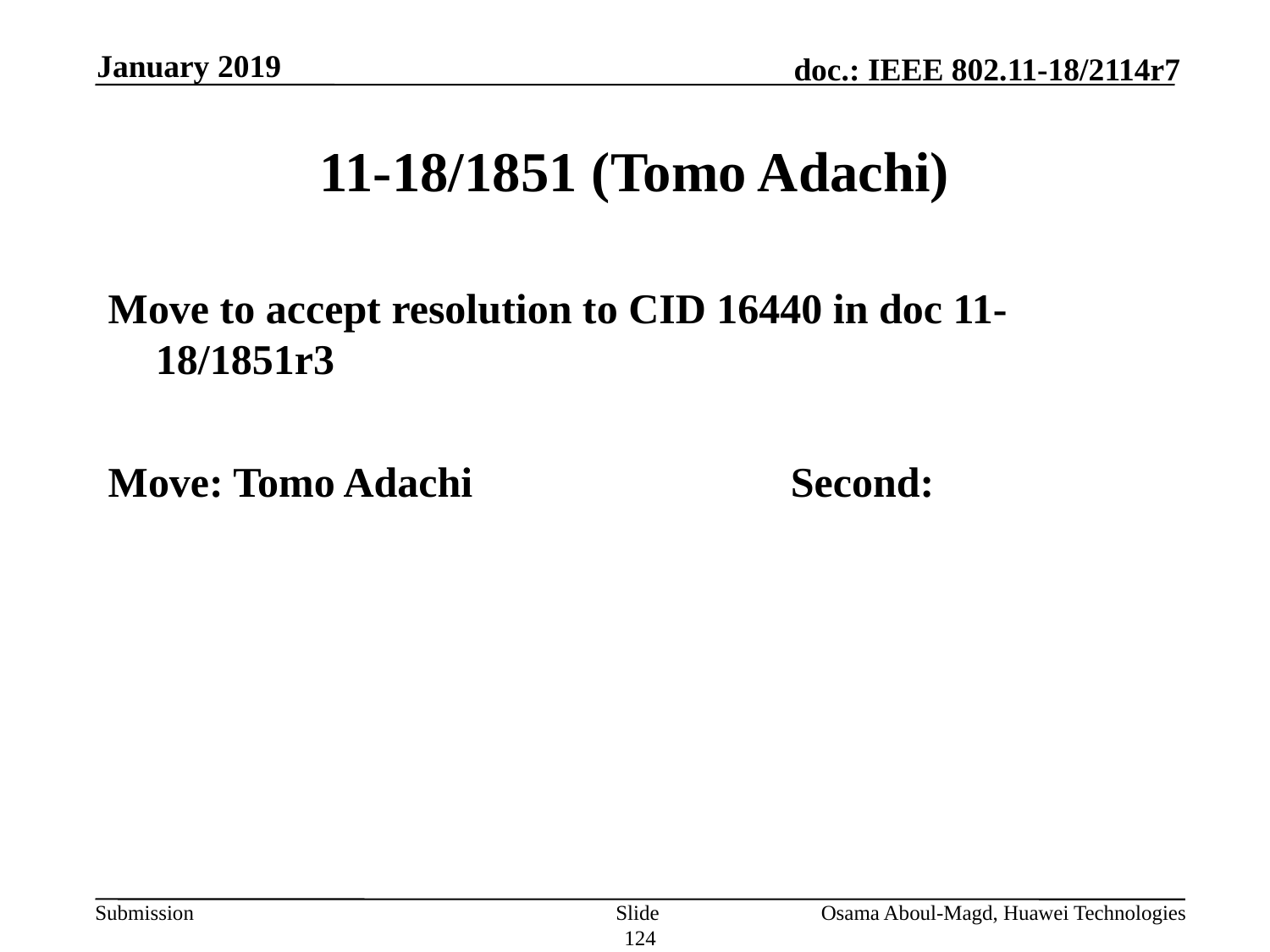

January 2019
# 11-18/1851 (Tomo Adachi)
Move to accept resolution to CID 16440 in doc 11-18/1851r3

Move: Tomo Adachi			Second:
Slide 124
Osama Aboul-Magd, Huawei Technologies